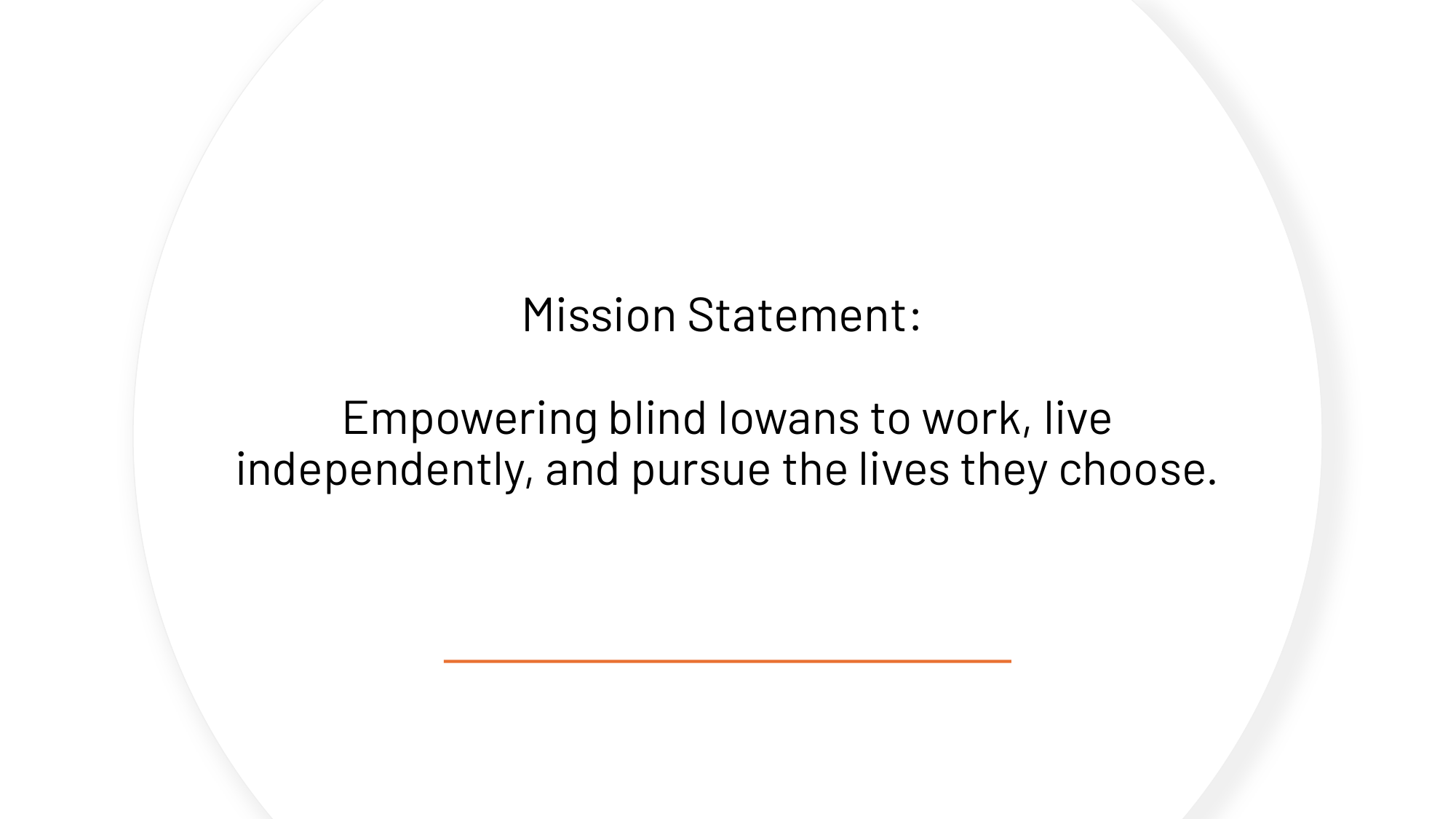

# Mission Statement: Empowering blind Iowans to work, live independently, and pursue the lives they choose.